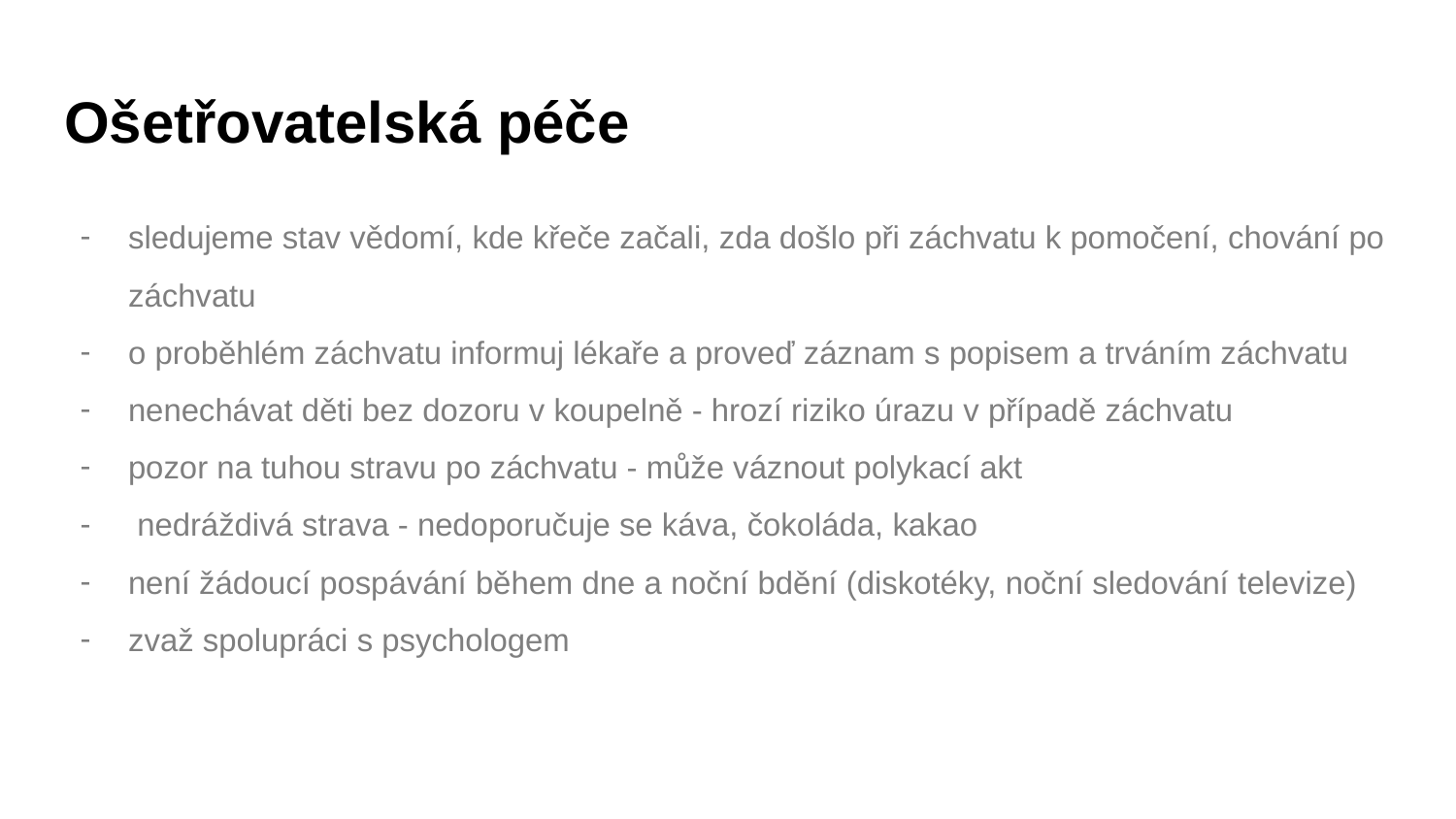

# Ošetřovatelská péče
sledujeme stav vědomí, kde křeče začali, zda došlo při záchvatu k pomočení, chování po záchvatu
o proběhlém záchvatu informuj lékaře a proveď záznam s popisem a trváním záchvatu
nenechávat děti bez dozoru v koupelně - hrozí riziko úrazu v případě záchvatu
pozor na tuhou stravu po záchvatu - může váznout polykací akt
 nedráždivá strava - nedoporučuje se káva, čokoláda, kakao
není žádoucí pospávání během dne a noční bdění (diskotéky, noční sledování televize)
zvaž spolupráci s psychologem